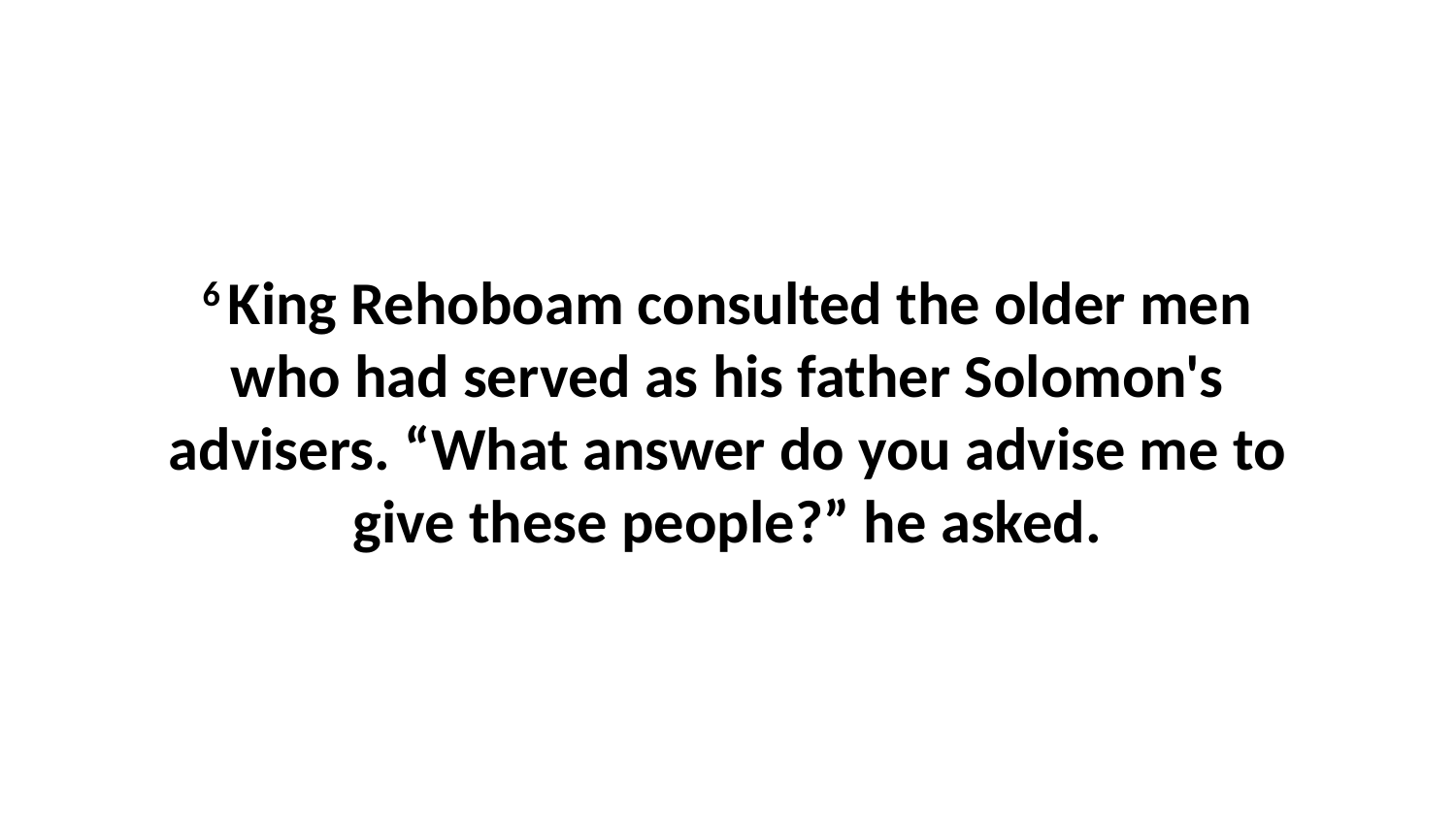

6 King Rehoboam consulted the older men who had served as his father Solomon's advisers. “What answer do you advise me to give these people?” he asked.